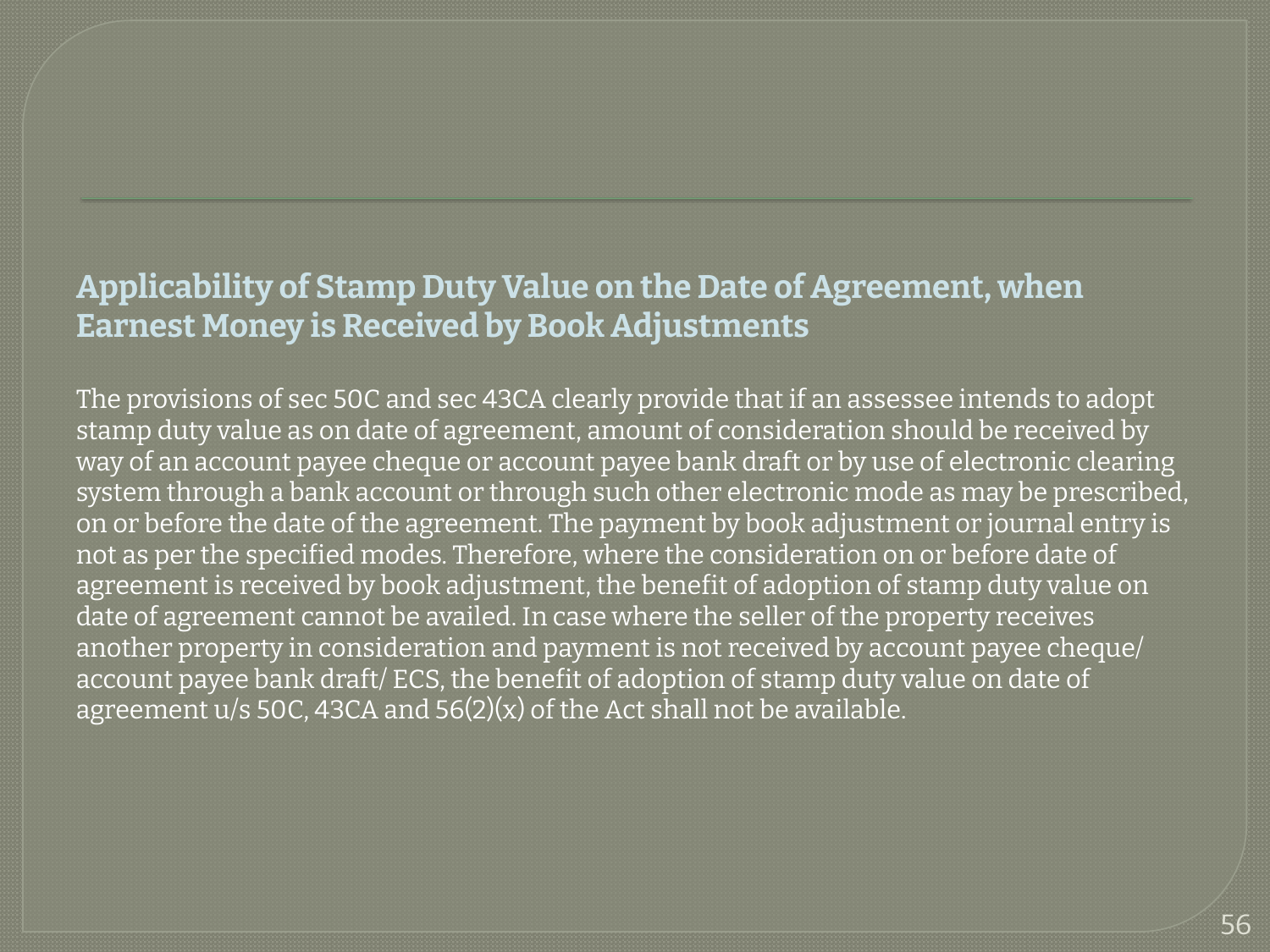

#

Applicability of Stamp Duty Value on the Date of Agreement, when Earnest Money is Received by Book Adjustments

The provisions of sec 50C and sec 43CA clearly provide that if an assessee intends to adopt stamp duty value as on date of agreement, amount of consideration should be received by way of an account payee cheque or account payee bank draft or by use of electronic clearing system through a bank account or through such other electronic mode as may be prescribed, on or before the date of the agreement. The payment by book adjustment or journal entry is not as per the specified modes. Therefore, where the consideration on or before date of agreement is received by book adjustment, the benefit of adoption of stamp duty value on date of agreement cannot be availed. In case where the seller of the property receives another property in consideration and payment is not received by account payee cheque/ account payee bank draft/ ECS, the benefit of adoption of stamp duty value on date of agreement u/s 50C, 43CA and 56(2)(x) of the Act shall not be available.

56